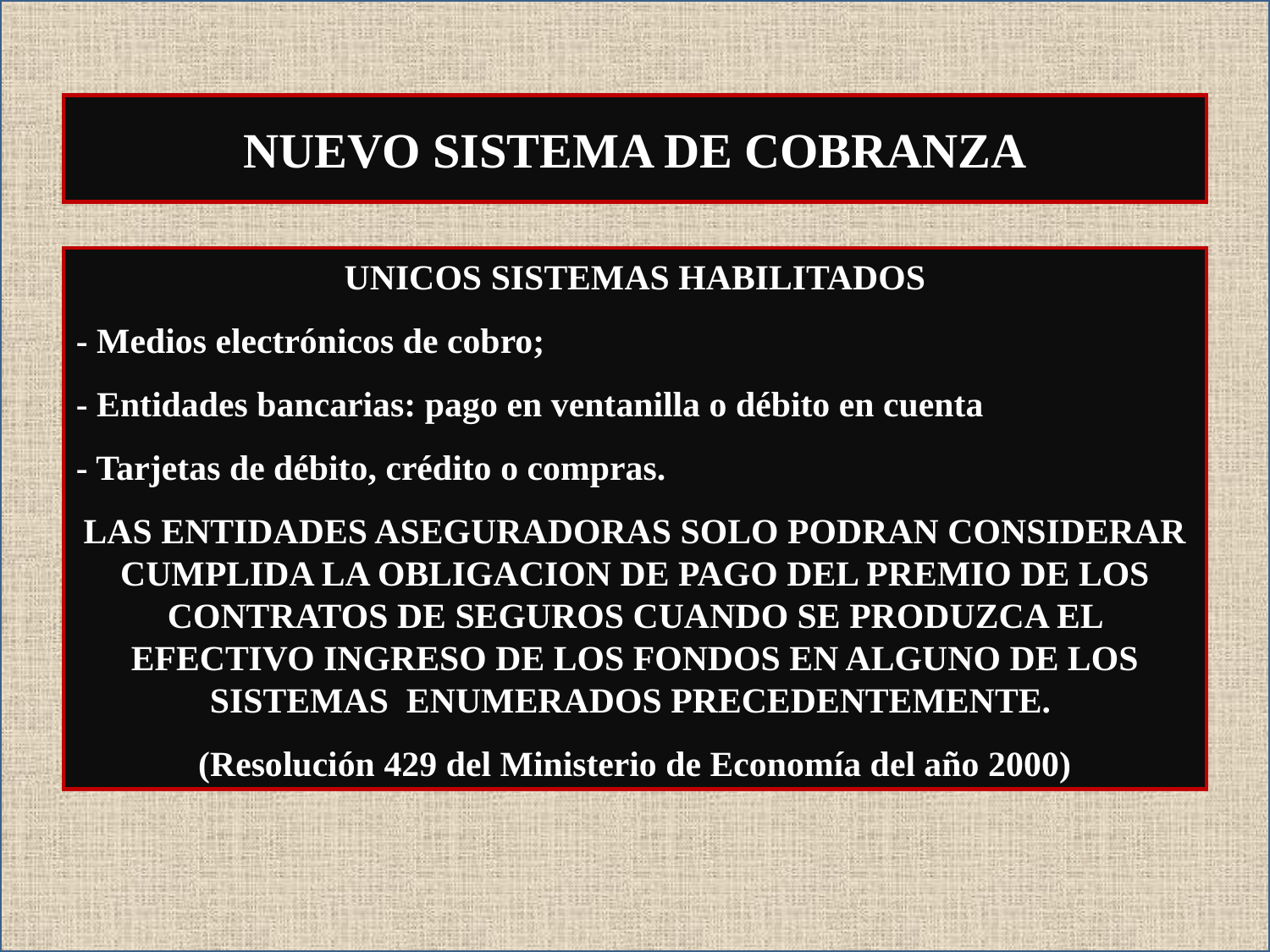

NUEVO SISTEMA DE COBRANZA
UNICOS SISTEMAS HABILITADOS
- Medios electrónicos de cobro;
- Entidades bancarias: pago en ventanilla o débito en cuenta
- Tarjetas de débito, crédito o compras.
LAS ENTIDADES ASEGURADORAS SOLO PODRAN CONSIDERAR CUMPLIDA LA OBLIGACION DE PAGO DEL PREMIO DE LOS CONTRATOS DE SEGUROS CUANDO SE PRODUZCA EL EFECTIVO INGRESO DE LOS FONDOS EN ALGUNO DE LOS SISTEMAS  ENUMERADOS PRECEDENTEMENTE.
(Resolución 429 del Ministerio de Economía del año 2000)